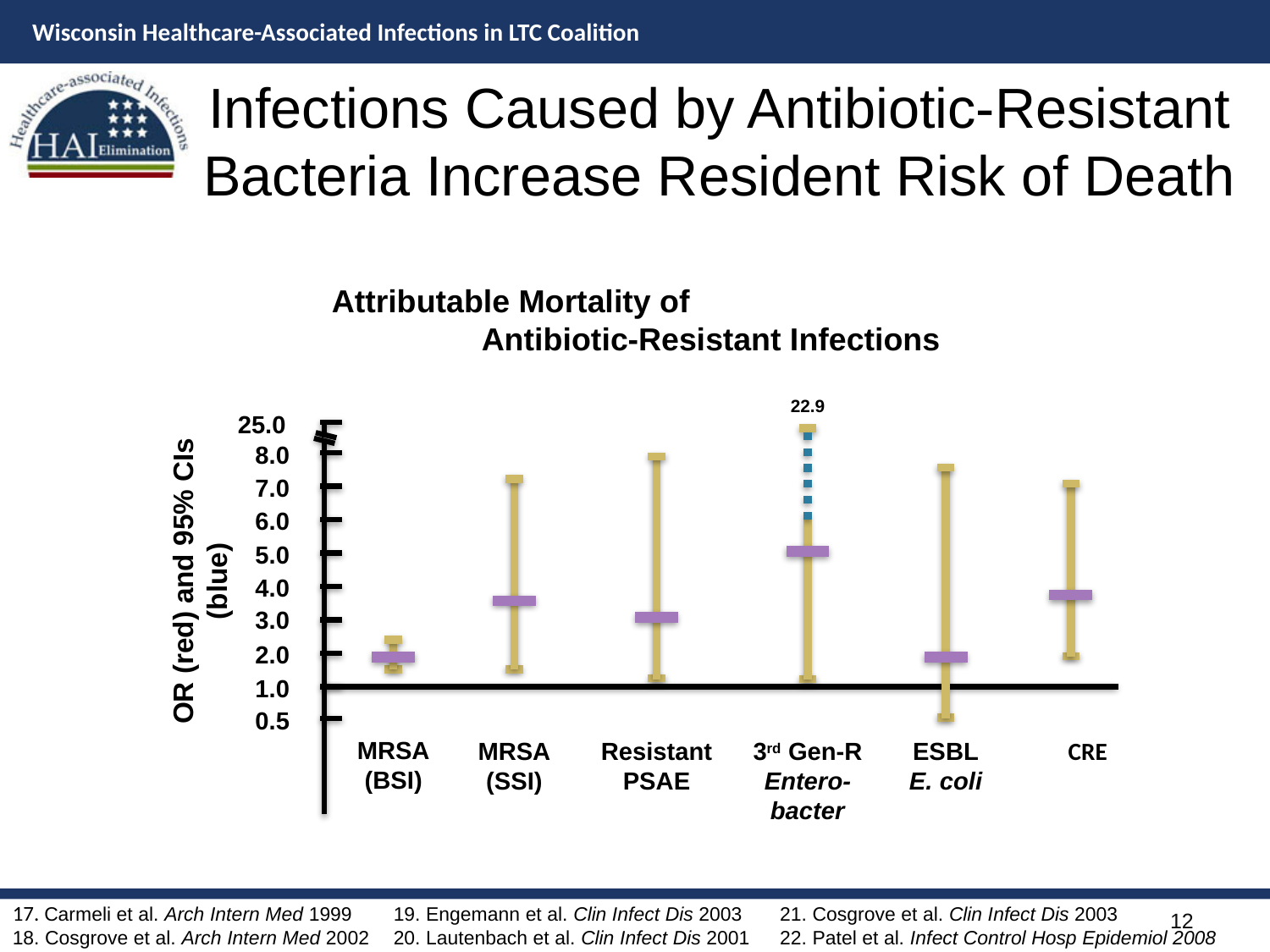

# Infections Caused by Antibiotic-Resistant Bacteria Increase Resident Risk of Death
Attributable Mortality of                                              Antibiotic-Resistant Infections
22.9
25.0
OR (red) and 95% CIs (blue)
8.0
7.0
6.0
5.0
4.0
3.0
2.0
1.0
0.5
MRSA
(BSI)
Resistant
PSAE
3rd Gen-R
Entero-bacter
MRSA
(SSI)
ESBL
E. coli
CRE
17. Carmeli et al. Arch Intern Med 1999	19. Engemann et al. Clin Infect Dis 2003	 21. Cosgrove et al. Clin Infect Dis 2003
18. Cosgrove et al. Arch Intern Med 2002 	20. Lautenbach et al. Clin Infect Dis 2001	 22. Patel et al. Infect Control Hosp Epidemiol 2008
12